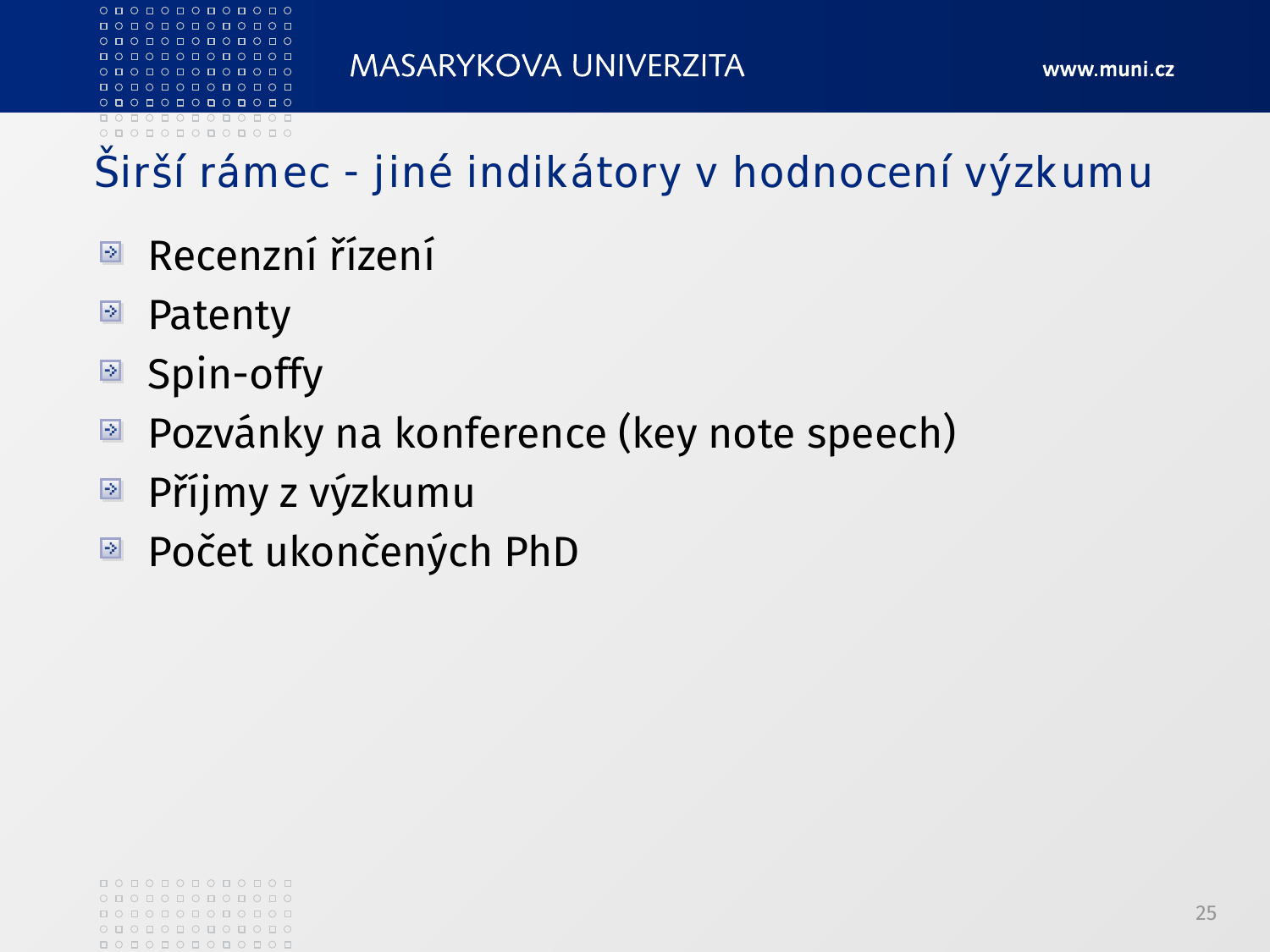

# Širší rámec - jiné indikátory v hodnocení výzkumu
Recenzní řízení
Patenty
Spin-offy
Pozvánky na konference (key note speech)
Příjmy z výzkumu
Počet ukončených PhD

25